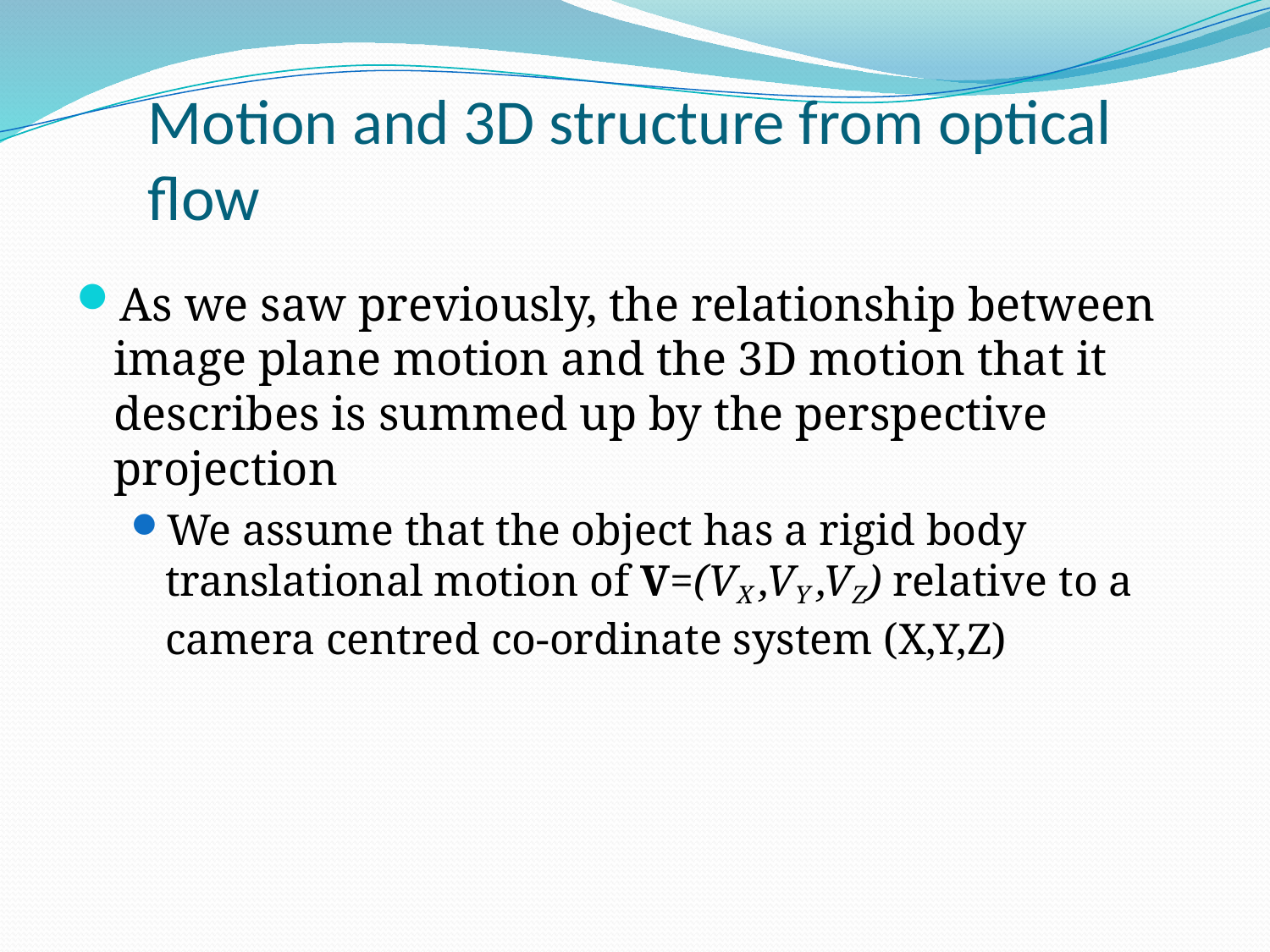

# Motion and 3D structure from optical flow
As we saw previously, the relationship between image plane motion and the 3D motion that it describes is summed up by the perspective projection
We assume that the object has a rigid body translational motion of V=(VX ,VY ,VZ) relative to a camera centred co-ordinate system (X,Y,Z)